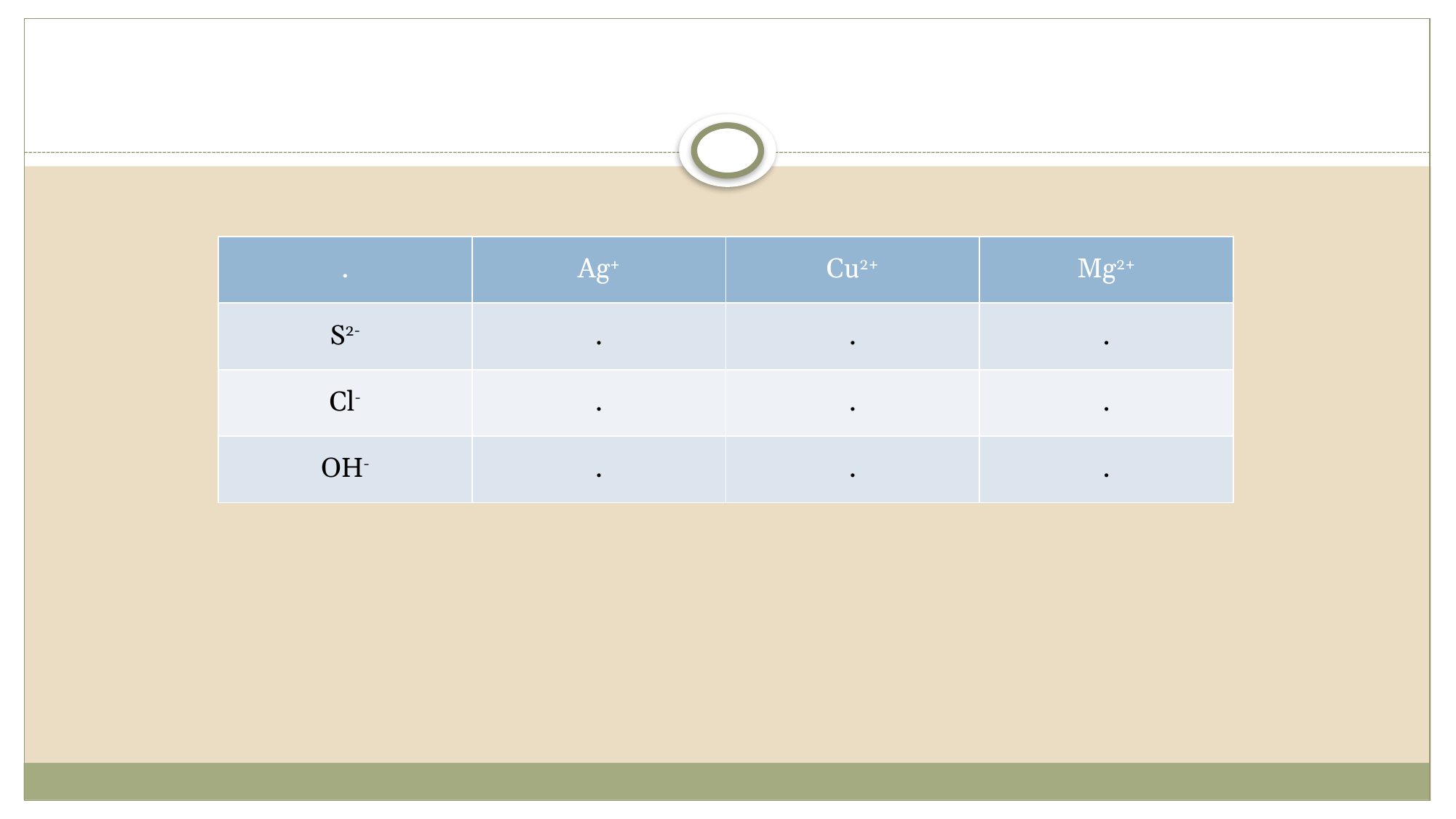

#
| . | Ag+ | Cu2+ | Mg2+ |
| --- | --- | --- | --- |
| S2- | . | . | . |
| Cl- | . | . | . |
| OH- | . | . | . |